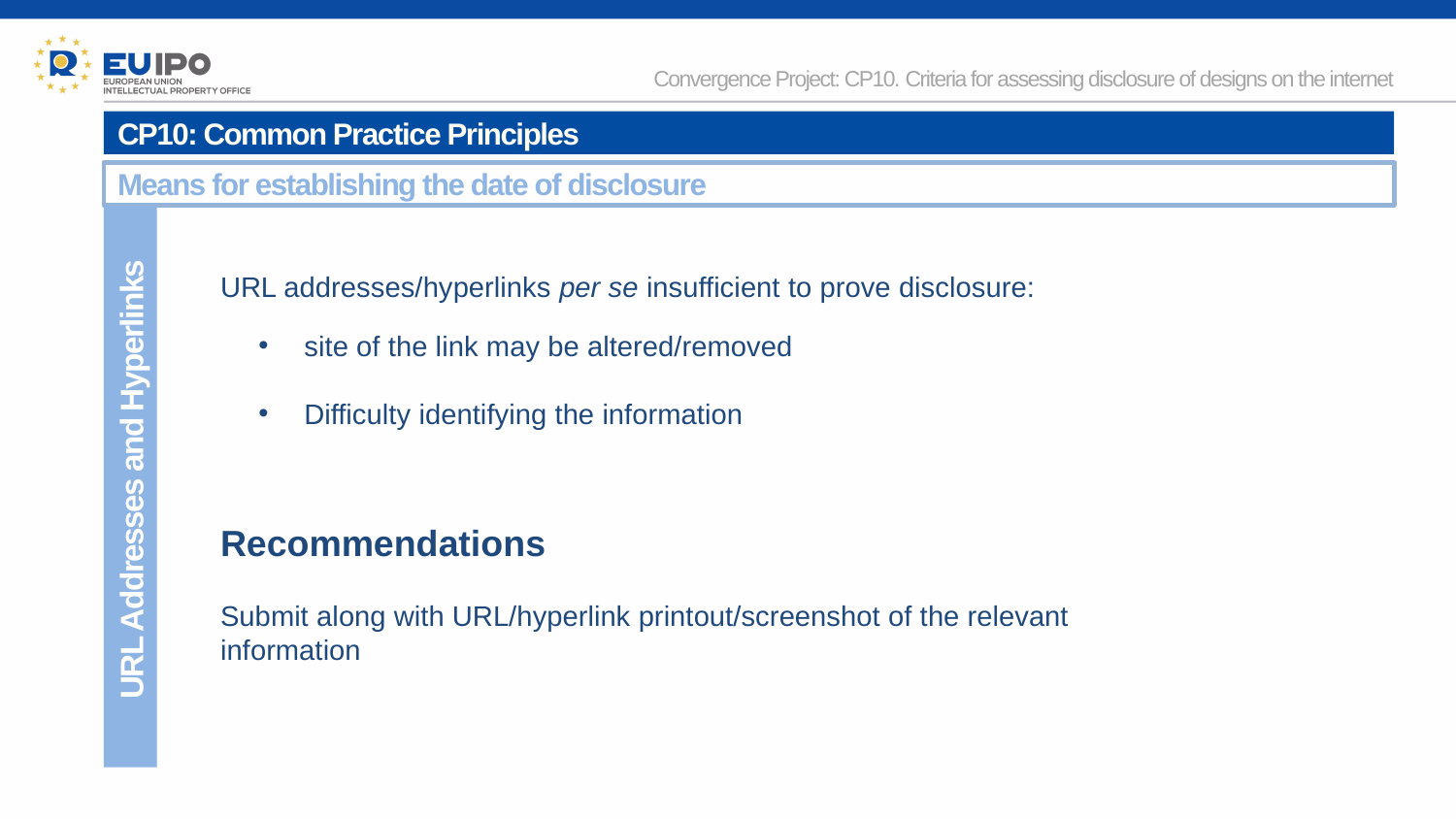

Convergence Project: CP10. Criteria for assessing disclosure of designs on the internet
CP10: Common Practice Principles
Means for establishing the date of disclosure

URL addresses/hyperlinks per se insufficient to prove disclosure:

site of the link may be altered/removed

Difficulty identifying the information
URL Addresses and Hyperlinks
Recommendations

Submit along with URL/hyperlink printout/screenshot of the relevant information